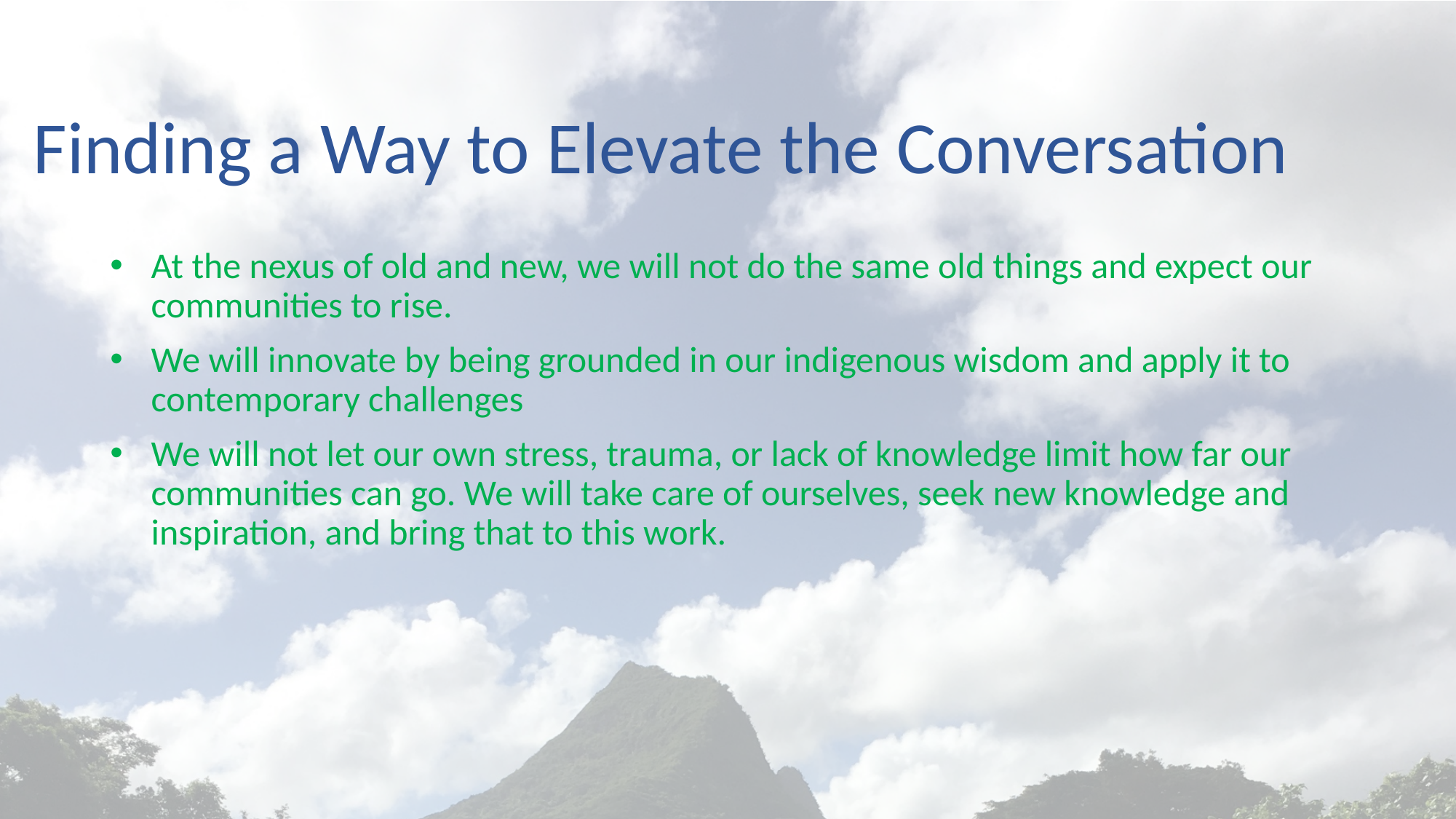

Finding a Way to Elevate the Conversation
At the nexus of old and new, we will not do the same old things and expect our communities to rise.
We will innovate by being grounded in our indigenous wisdom and apply it to contemporary challenges
We will not let our own stress, trauma, or lack of knowledge limit how far our communities can go. We will take care of ourselves, seek new knowledge and inspiration, and bring that to this work.